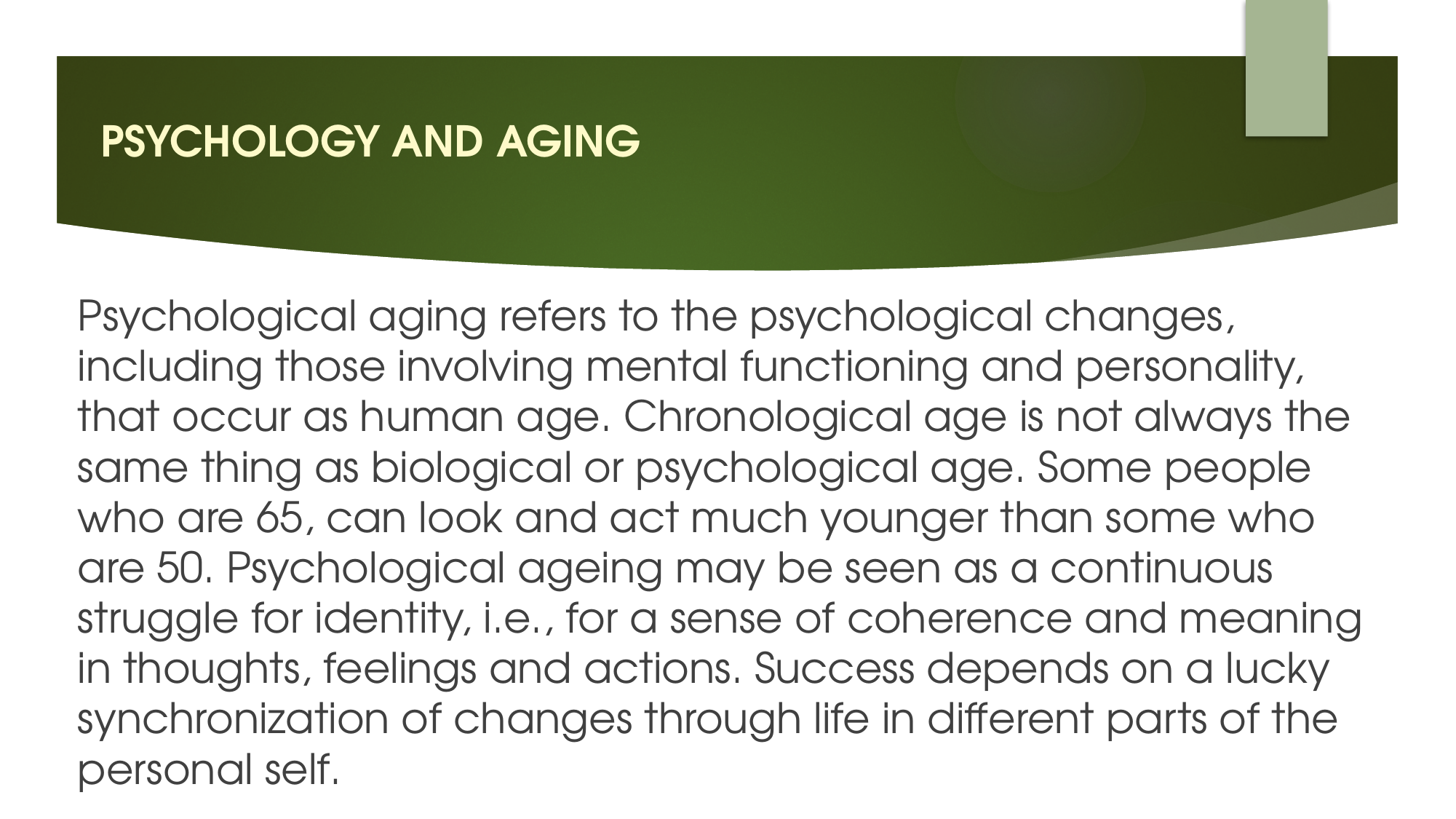

# PSYCHOLOGY AND AGING
Psychological aging refers to the psychological changes, including those involving mental functioning and personality, that occur as human age. Chronological age is not always the same thing as biological or psychological age. Some people who are 65, can look and act much younger than some who are 50. Psychological ageing may be seen as a continuous struggle for identity, i.e., for a sense of coherence and meaning in thoughts, feelings and actions. Success depends on a lucky synchronization of changes through life in different parts of the personal self.